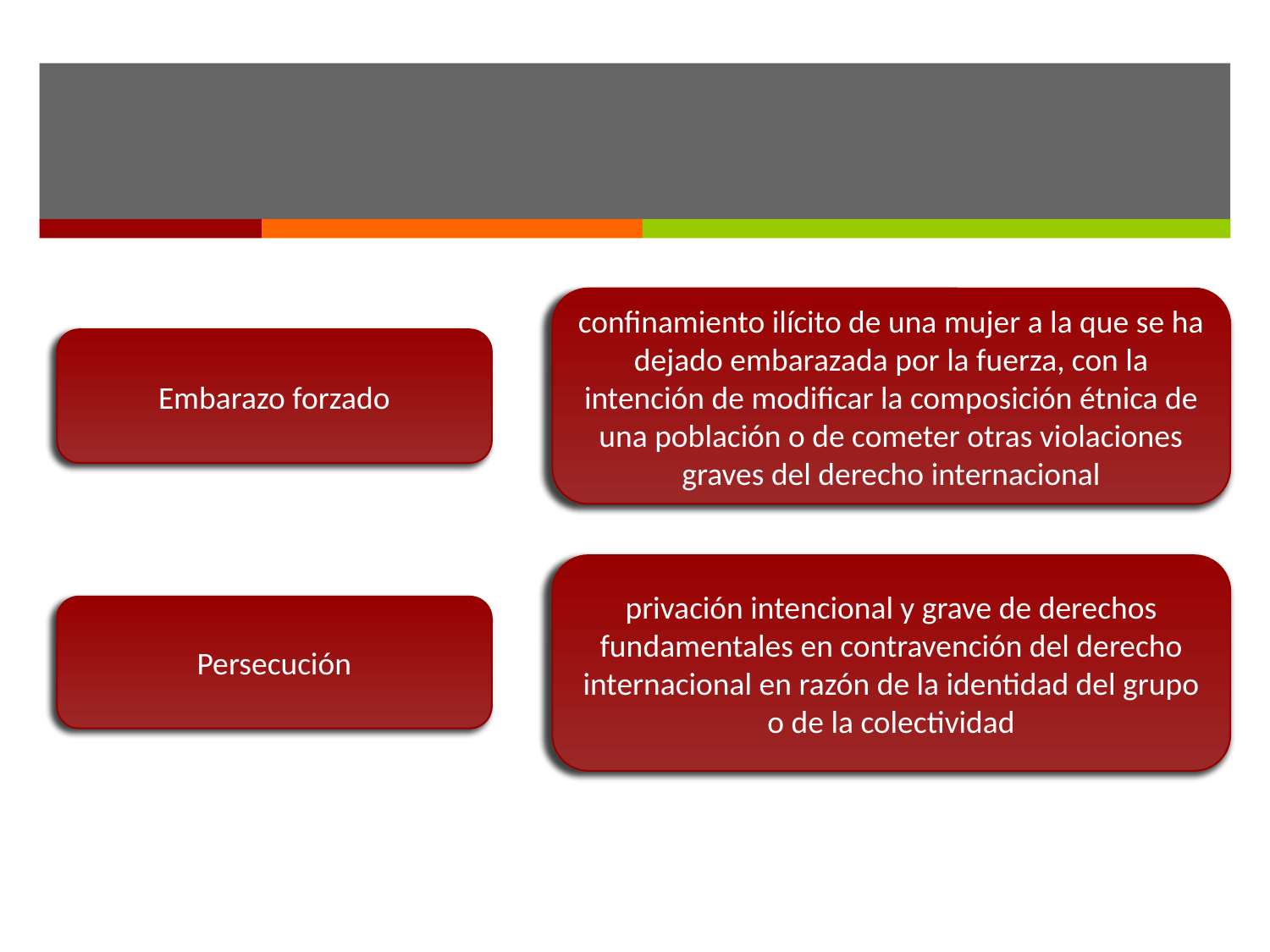

#
confinamiento ilícito de una mujer a la que se ha dejado embarazada por la fuerza, con la intención de modificar la composición étnica de una población o de cometer otras violaciones graves del derecho internacional
Embarazo forzado
privación intencional y grave de derechos fundamentales en contravención del derecho internacional en razón de la identidad del grupo o de la colectividad
Persecución